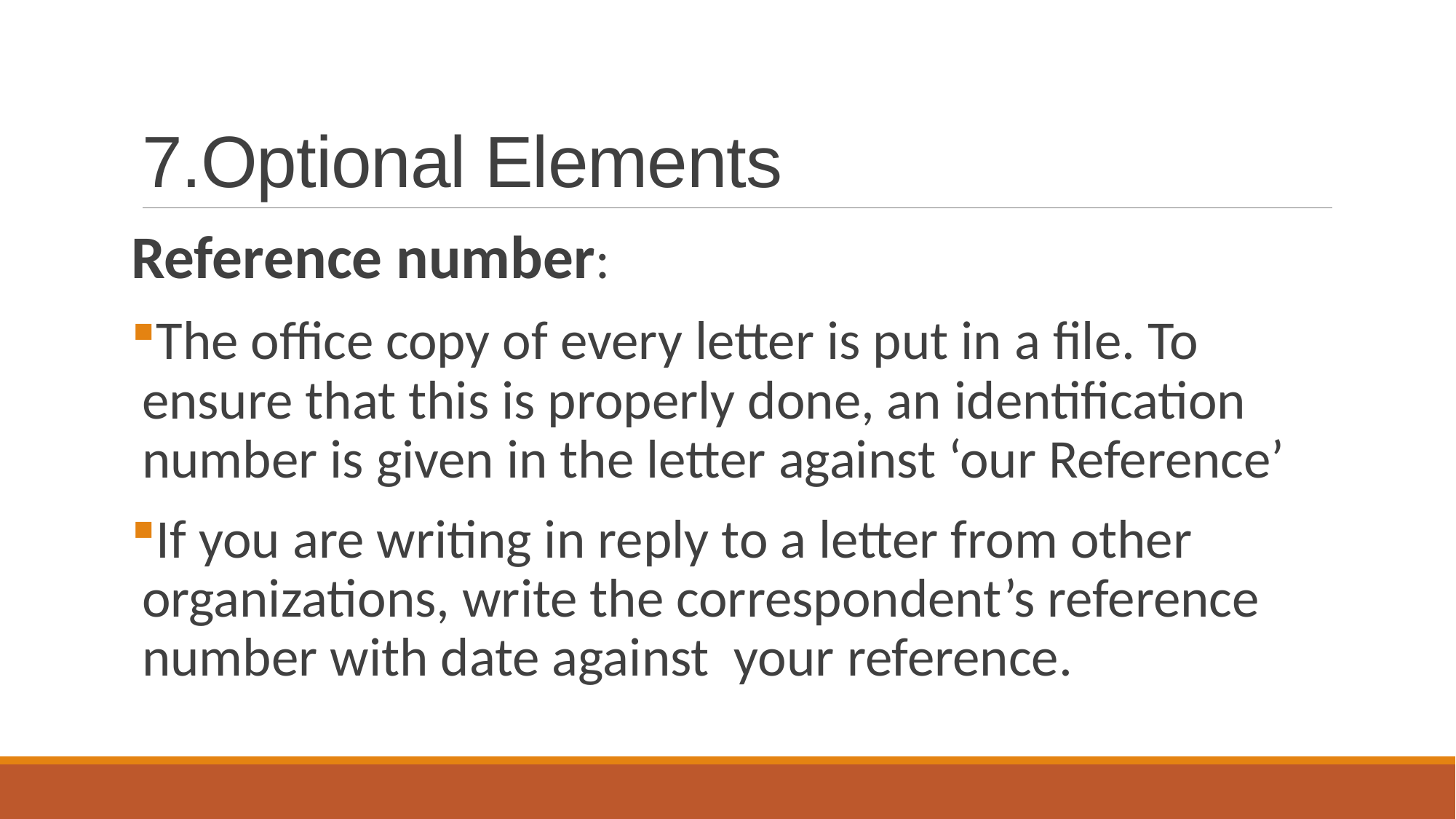

# 7.Optional Elements
Reference number:
The office copy of every letter is put in a file. To ensure that this is properly done, an identification number is given in the letter against ‘our Reference’
If you are writing in reply to a letter from other organizations, write the correspondent’s reference number with date against  your reference.